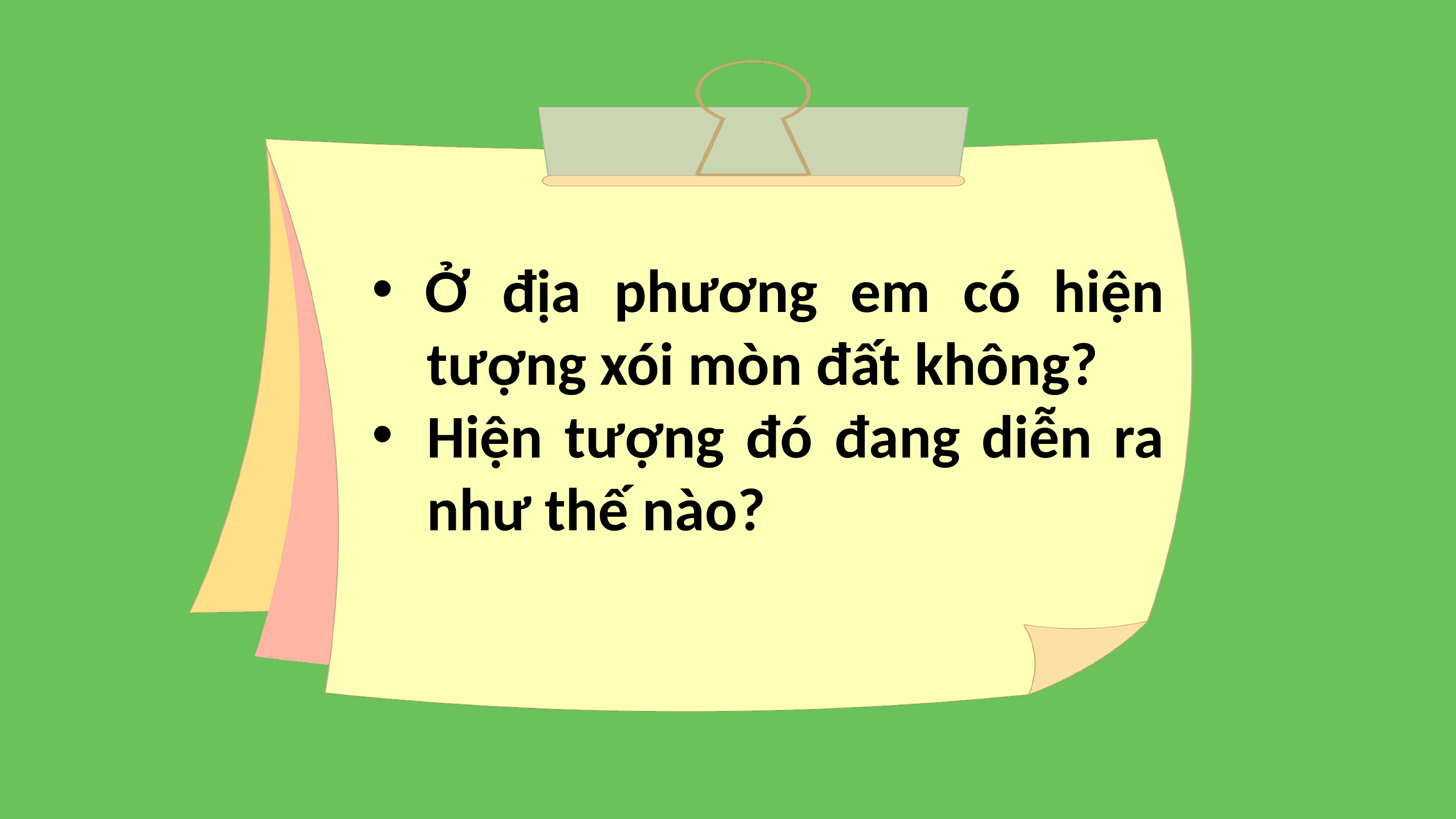

Ở địa phương em có hiện tượng xói mòn đất không?
Hiện tượng đó đang diễn ra như thế nào?